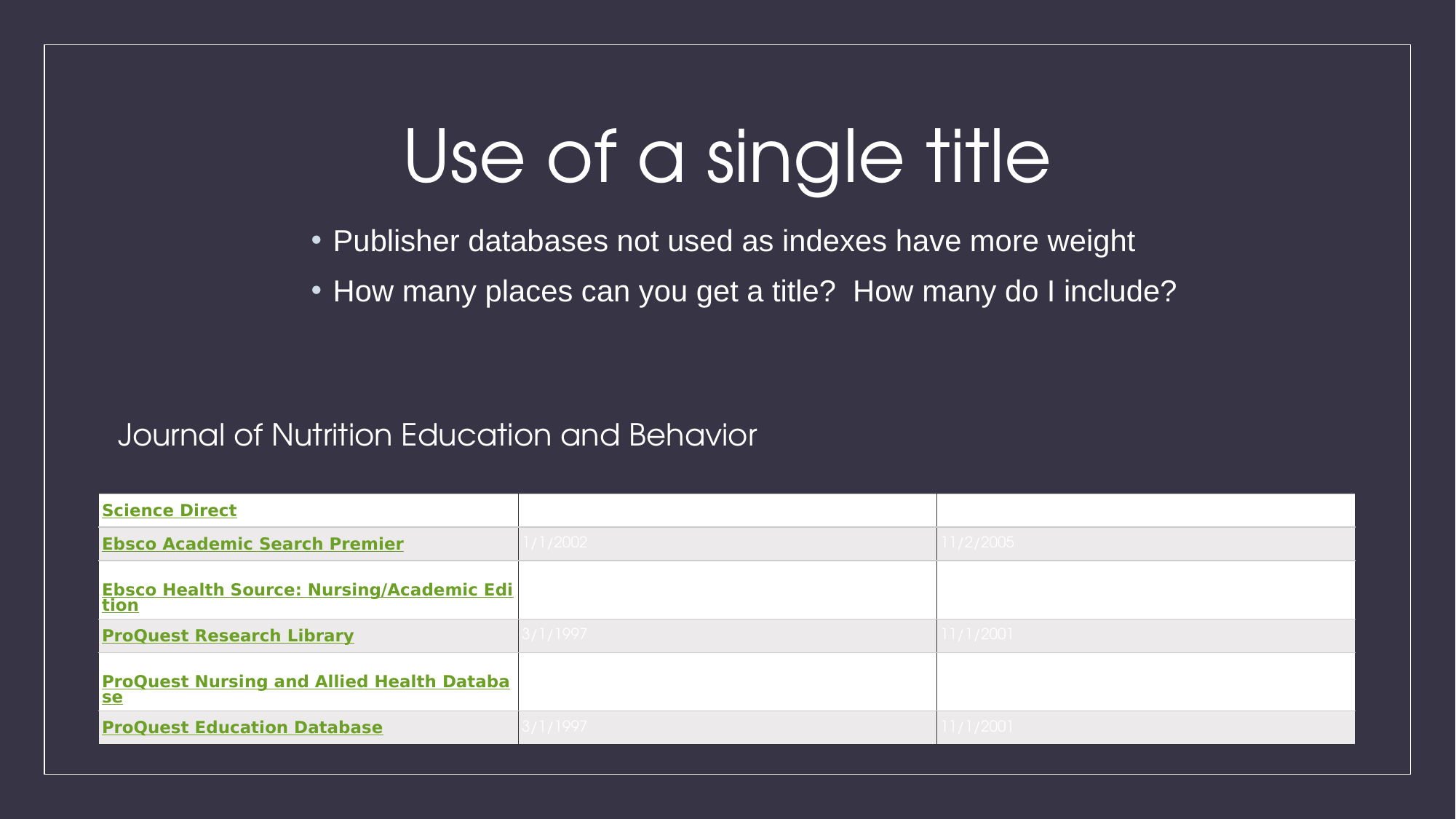

# Use of a single title
Publisher databases not used as indexes have more weight
How many places can you get a title?  How many do I include?

Journal of Nutrition Education and Behavior

| Science Direct | 1/1/2004 | Current |
| --- | --- | --- |
| Ebsco Academic Search Premier | 1/1/2002 | 11/2/2005 |
| Ebsco Health Source: Nursing/Academic Edition | 1/1/2002 | 11/2/2005 |
| ProQuest Research Library | 3/1/1997 | 11/1/2001 |
| ProQuest Nursing and Allied Health Database | 3/1/1997 | 11/1/2001 |
| ProQuest Education Database | 3/1/1997 | 11/1/2001 |